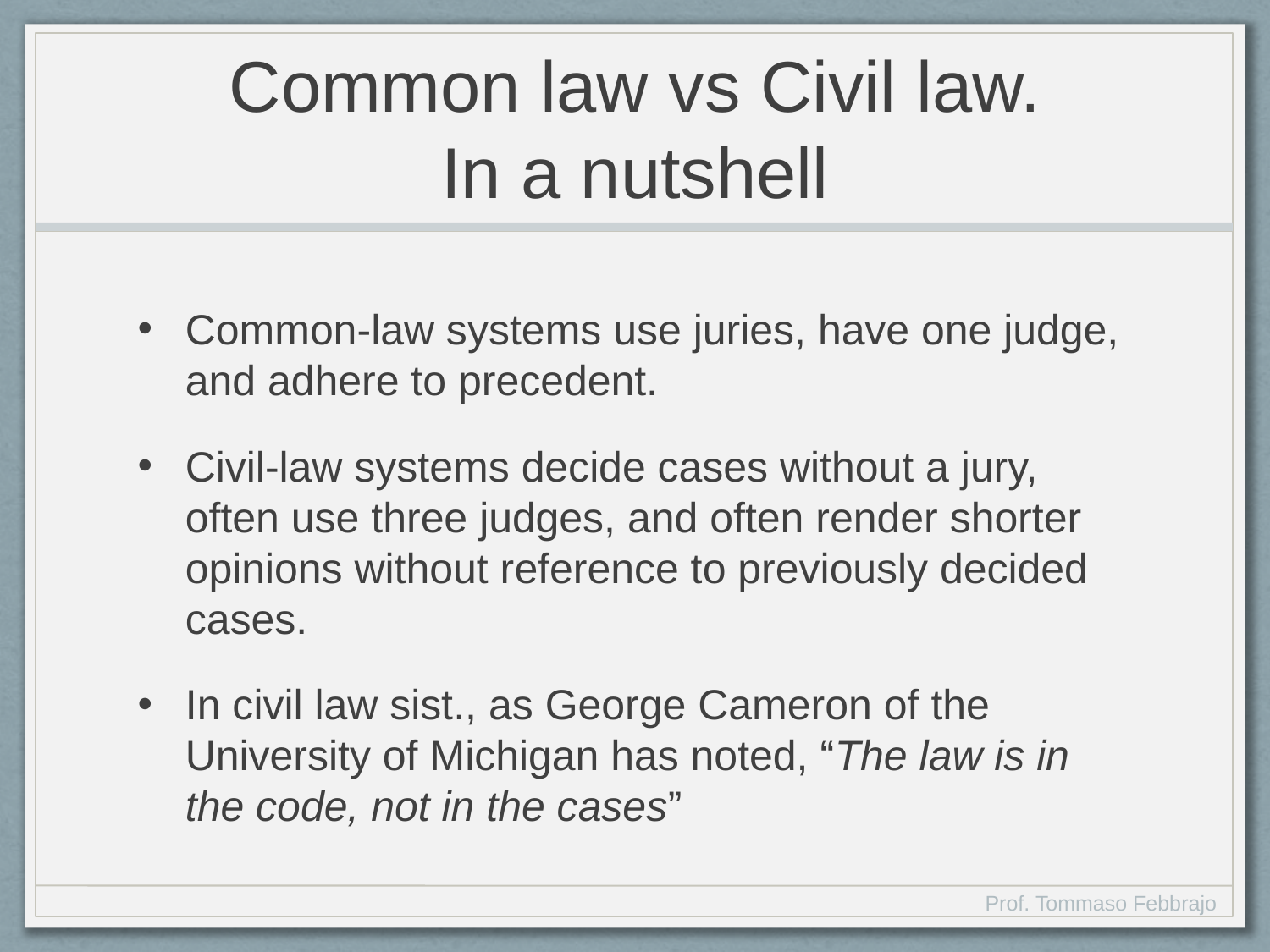

# Common law vs Civil law. In a nutshell
Common-law systems use juries, have one judge, and adhere to precedent.
Civil-law systems decide cases without a jury, often use three judges, and often render shorter opinions without reference to previously decided cases.
In civil law sist., as George Cameron of the University of Michigan has noted, “The law is in the code, not in the cases”
Prof. Tommaso Febbrajo